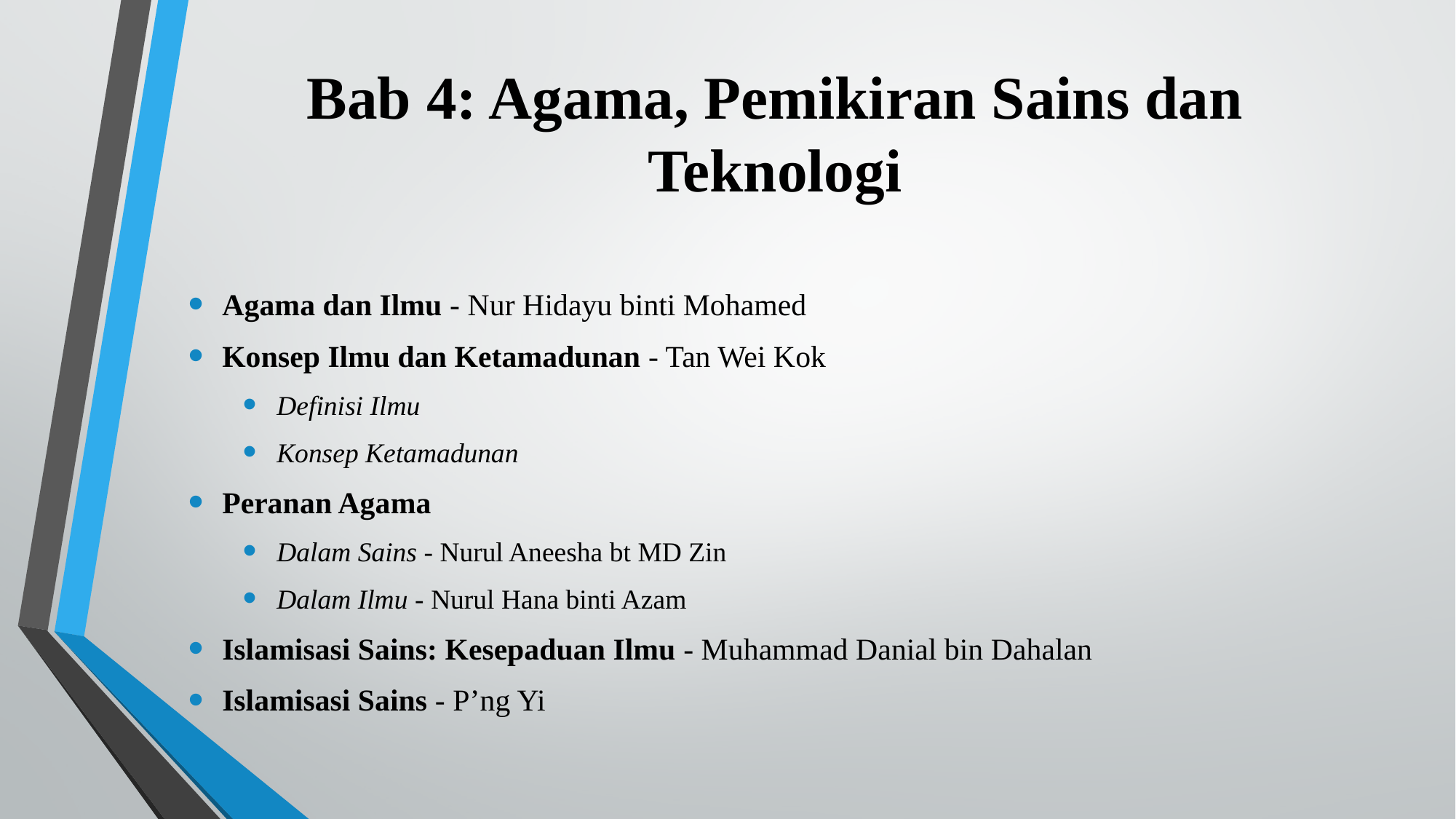

# Bab 4: Agama, Pemikiran Sains dan Teknologi
Agama dan Ilmu - Nur Hidayu binti Mohamed
Konsep Ilmu dan Ketamadunan - Tan Wei Kok
Definisi Ilmu
Konsep Ketamadunan
Peranan Agama
Dalam Sains - Nurul Aneesha bt MD Zin
Dalam Ilmu - Nurul Hana binti Azam
Islamisasi Sains: Kesepaduan Ilmu - Muhammad Danial bin Dahalan
Islamisasi Sains - P’ng Yi